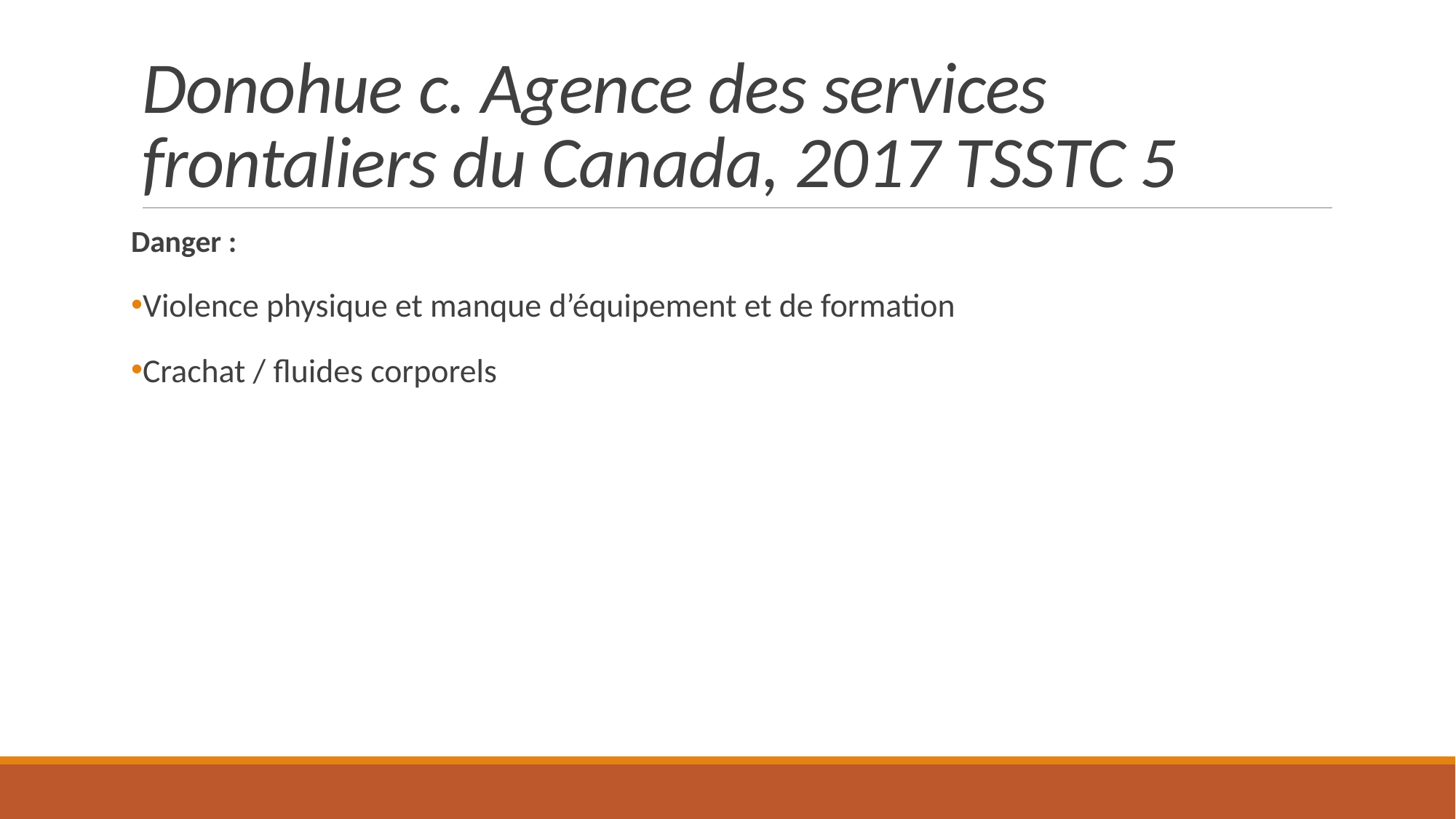

# Donohue c. Agence des services frontaliers du Canada, 2017 TSSTC 5
Danger :
Violence physique et manque d’équipement et de formation
Crachat / fluides corporels